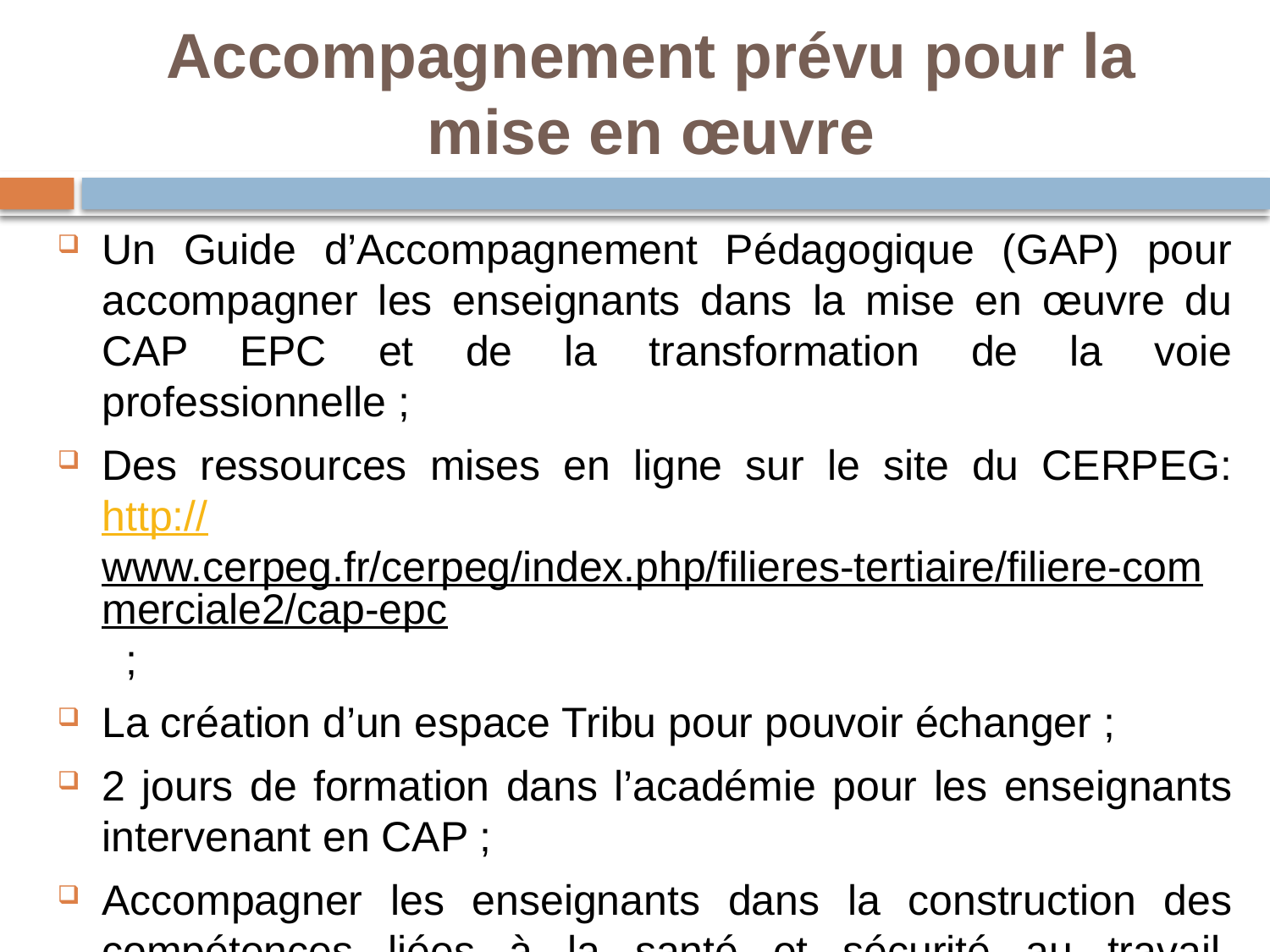

# Accompagnement prévu pour la mise en œuvre
Un Guide d’Accompagnement Pédagogique (GAP) pour accompagner les enseignants dans la mise en œuvre du CAP EPC et de la transformation de la voie professionnelle ;
Des ressources mises en ligne sur le site du CERPEG: http://www.cerpeg.fr/cerpeg/index.php/filieres-tertiaire/filiere-commerciale2/cap-epc  ;
La création d’un espace Tribu pour pouvoir échanger ;
2 jours de formation dans l’académie pour les enseignants intervenant en CAP ;
Accompagner les enseignants dans la construction des compétences liées à la santé et sécurité au travail, numériques et dans  l’accueil d’un public à besoins éducatifs spécifiques (cf. boîte à outils).